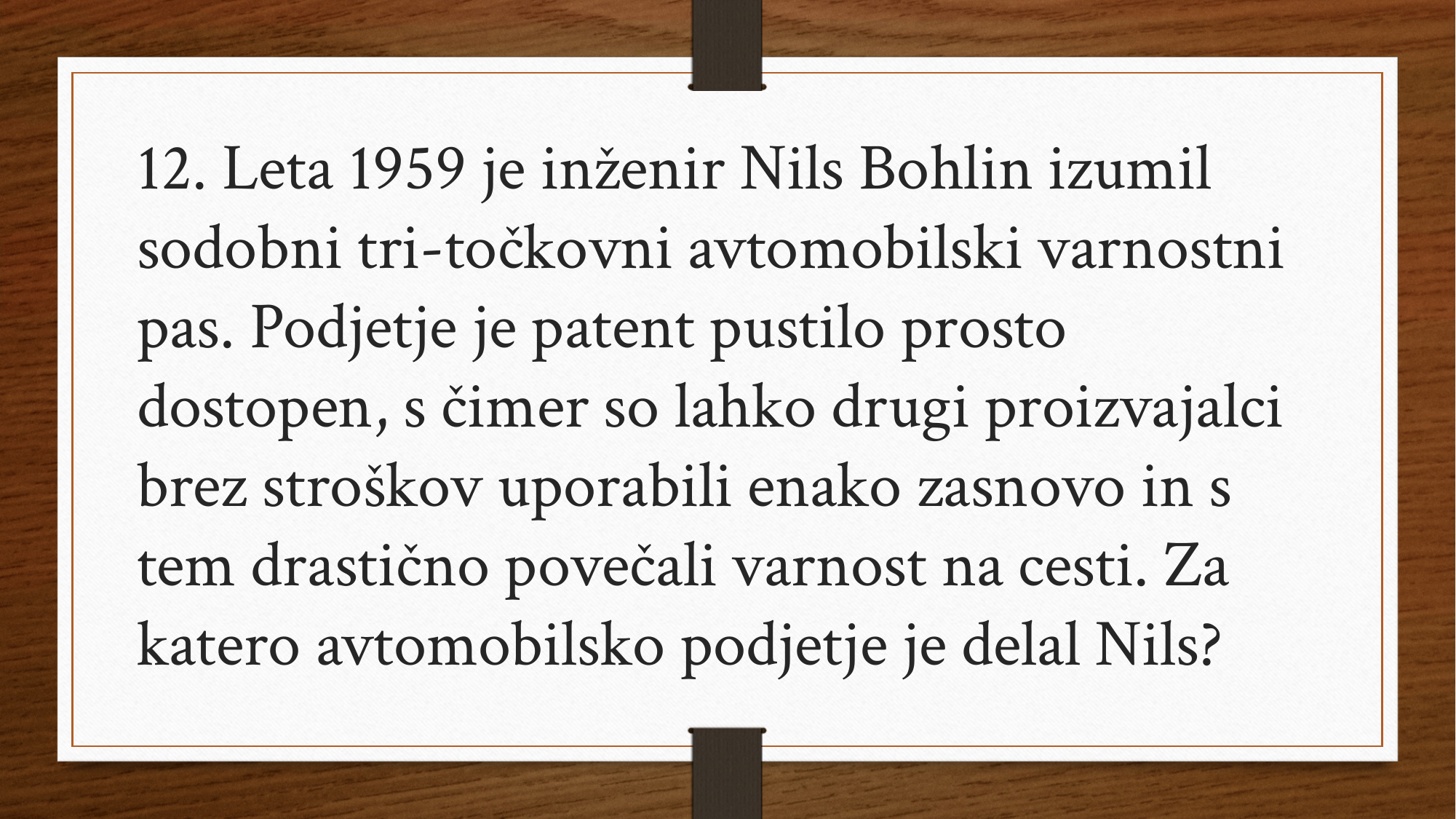

12. Leta 1959 je inženir Nils Bohlin izumil sodobni tri-točkovni avtomobilski varnostni pas. Podjetje je patent pustilo prosto dostopen, s čimer so lahko drugi proizvajalci brez stroškov uporabili enako zasnovo in s tem drastično povečali varnost na cesti. Za katero avtomobilsko podjetje je delal Nils?